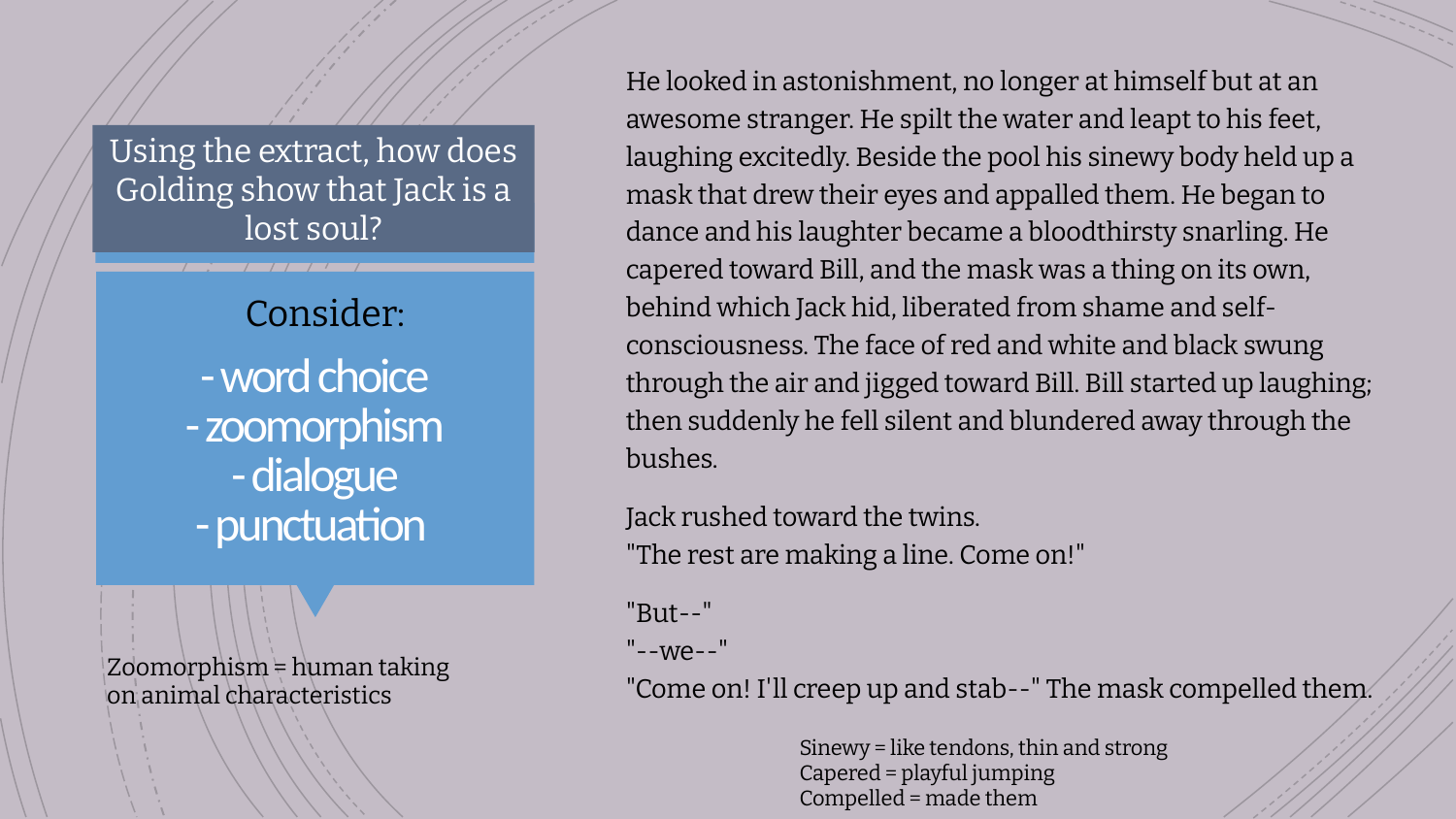

He looked in astonishment, no longer at himself but at an awesome stranger. He spilt the water and leapt to his feet, laughing excitedly. Beside the pool his sinewy body held up a mask that drew their eyes and appalled them. He began to dance and his laughter became a bloodthirsty snarling. He capered toward Bill, and the mask was a thing on its own, behind which Jack hid, liberated from shame and self- consciousness. The face of red and white and black swung through the air and jigged toward Bill. Bill started up laughing; then suddenly he fell silent and blundered away through the bushes.
Jack rushed toward the twins.
"The rest are making a line. Come on!"
"But--"
"--we--"
"Come on! I'll creep up and stab--" The mask compelled them.
Using the extract, how does Golding show that Jack is a lost soul?
# - word choice - zoomorphism - dialogue - punctuation
Consider:
Zoomorphism = human taking on animal characteristics
Sinewy = like tendons, thin and strong
Capered = playful jumping
Compelled = made them